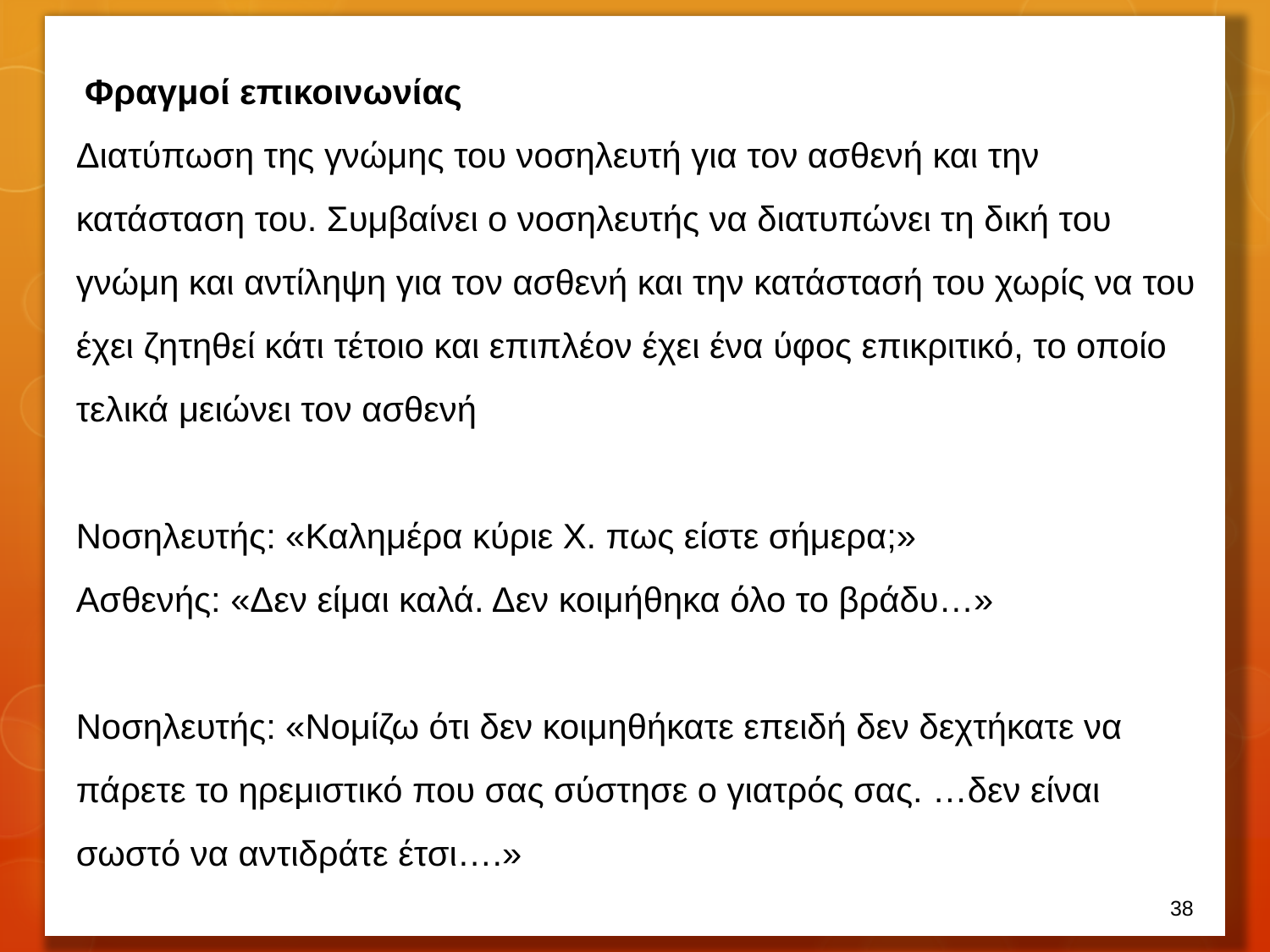

Φραγμοί επικοινωνίας
Διατύπωση της γνώμης του νοσηλευτή για τον ασθενή και την κατάσταση του. Συμβαίνει ο νοσηλευτής να διατυπώνει τη δική του γνώμη και αντίληψη για τον ασθενή και την κατάστασή του χωρίς να του έχει ζητηθεί κάτι τέτοιο και επιπλέον έχει ένα ύφος επικριτικό, το οποίο τελικά μειώνει τον ασθενή

Νοσηλευτής: «Καλημέρα κύριε Χ. πως είστε σήμερα;»
Ασθενής: «Δεν είμαι καλά. Δεν κοιμήθηκα όλο το βράδυ…»

Νοσηλευτής: «Νομίζω ότι δεν κοιμηθήκατε επειδή δεν δεχτήκατε να πάρετε το ηρεμιστικό που σας σύστησε ο γιατρός σας. …δεν είναι σωστό να αντιδράτε έτσι….»
38